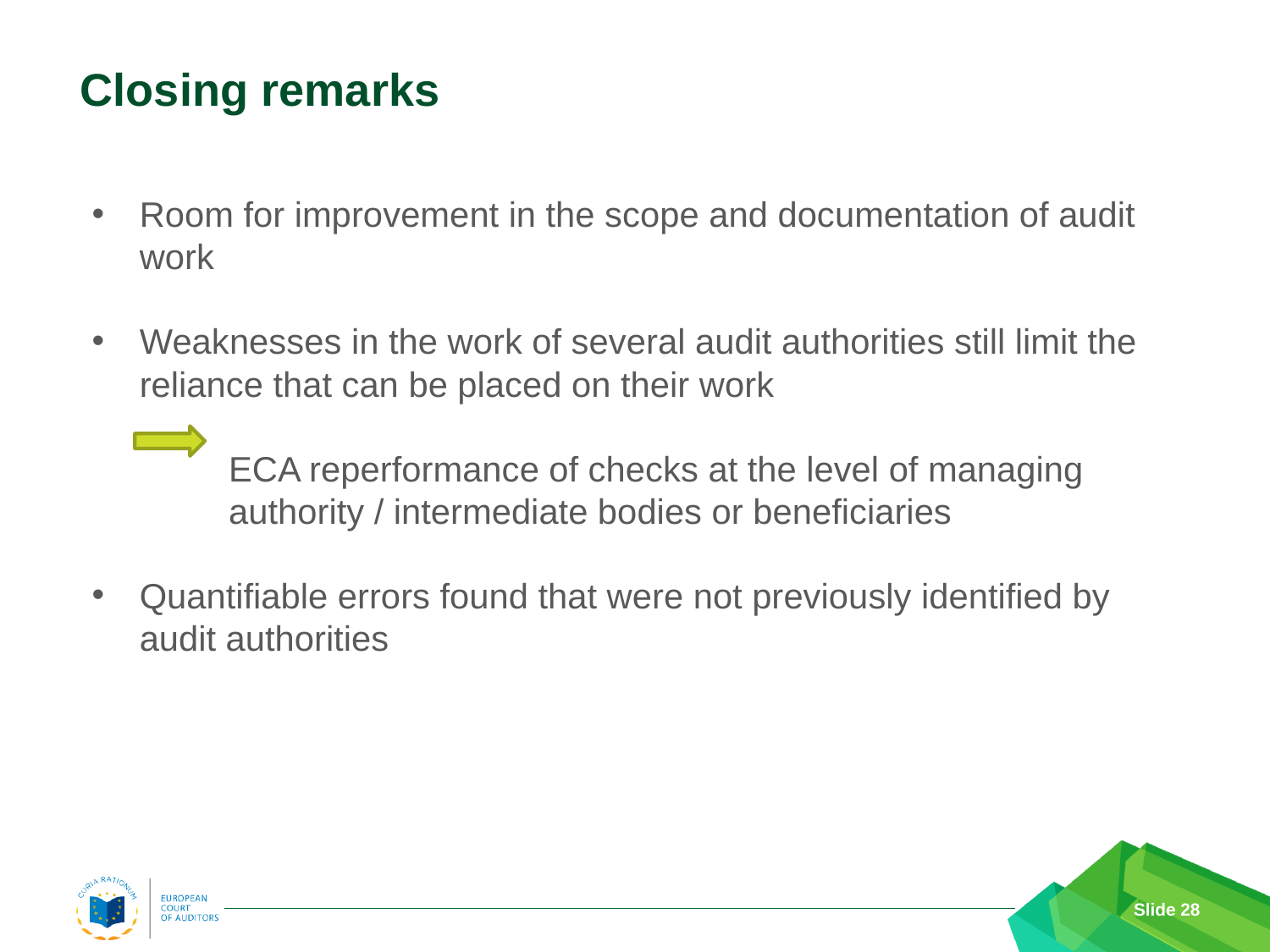

# Closing remarks
Room for improvement in the scope and documentation of audit work

Weaknesses in the work of several audit authorities still limit the reliance that can be placed on their work

ECA reperformance of checks at the level of managing authority / intermediate bodies or beneficiaries

Quantifiable errors found that were not previously identified by audit authorities

Slide 28